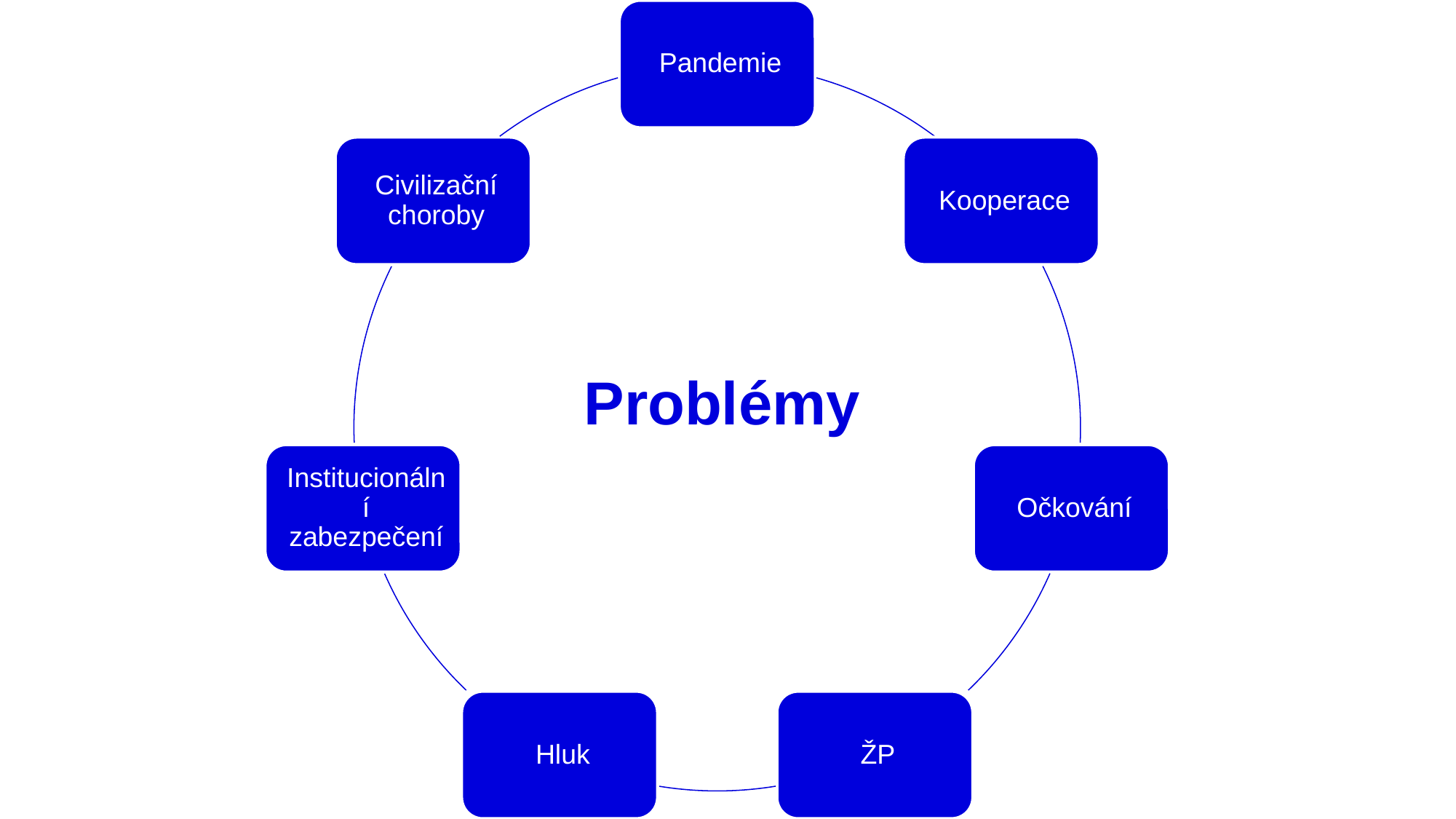

Pandemie
Kooperace
Očkování
ŽP
Hluk
Institucionální zabezpečení
Civilizační choroby
# Problémy